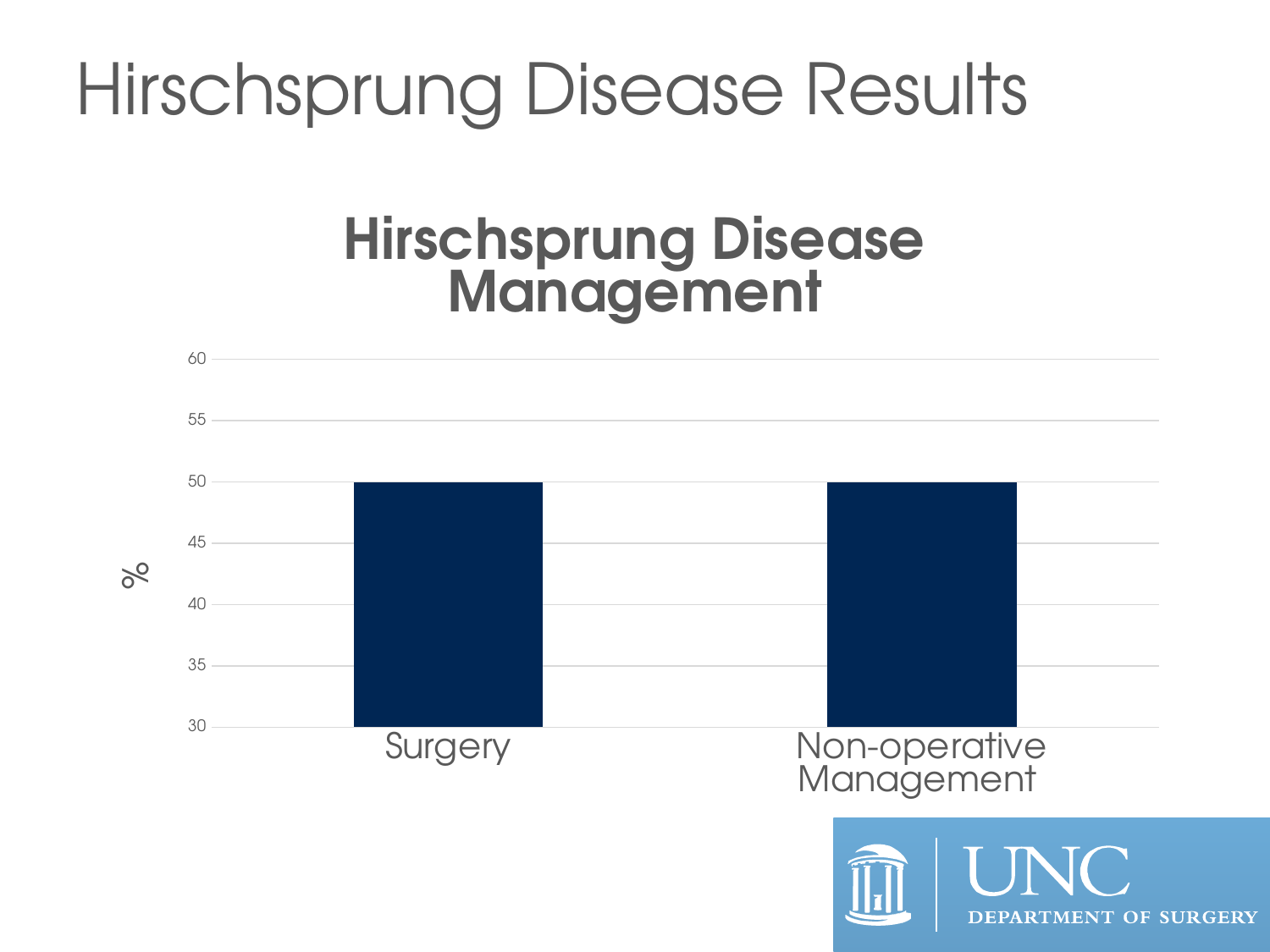

# Hirschsprung Disease Results

### Chart: Hirschsprung Disease Management

| Category |  |
|---|---|
| Surgery | 50.0 |
| Non-operative Management  | 50.0 |